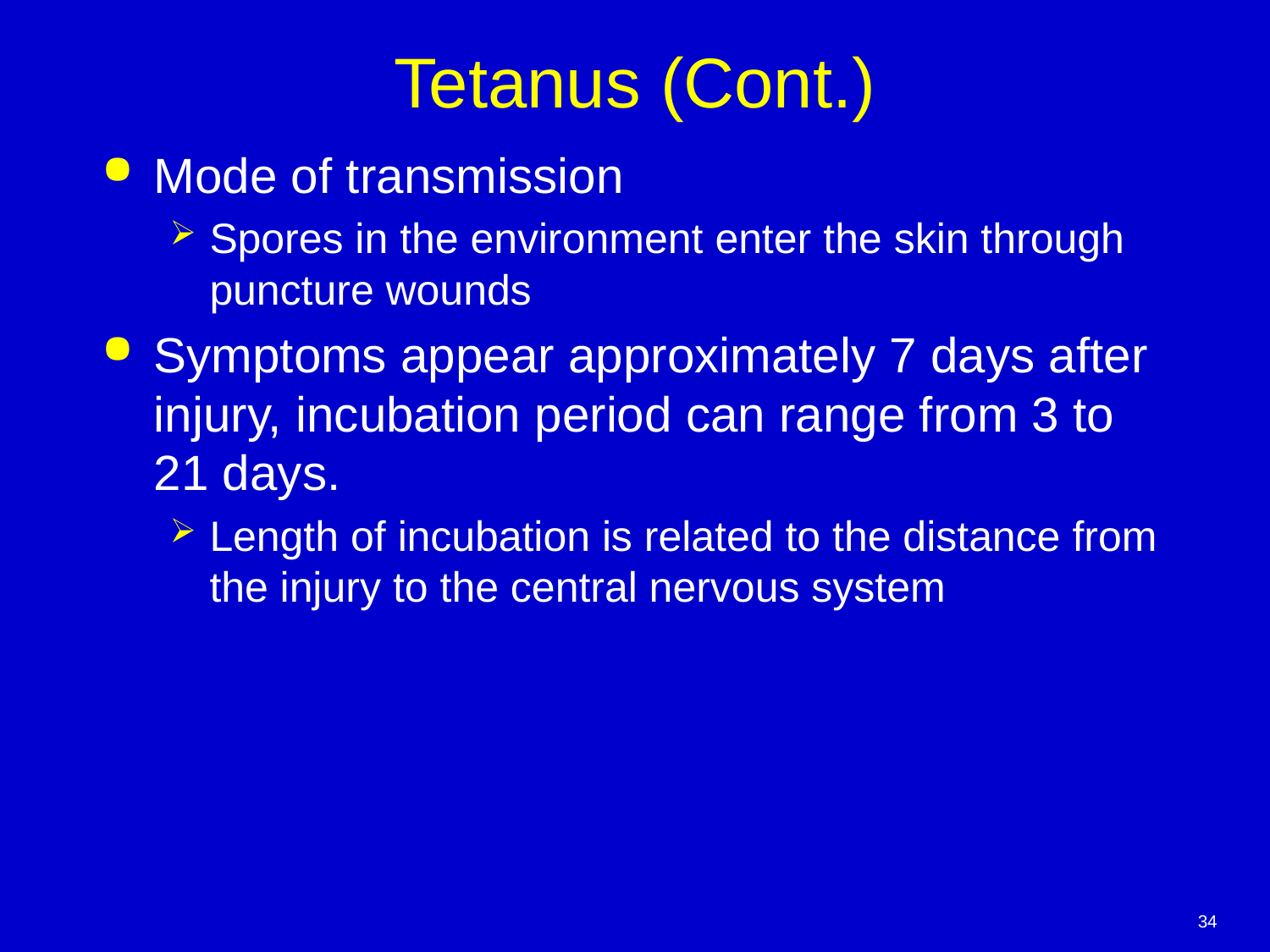

# Tetanus (Cont.)
Mode of transmission
Spores in the environment enter the skin through puncture wounds
Symptoms appear approximately 7 days after injury, incubation period can range from 3 to 21 days.
Length of incubation is related to the distance from the injury to the central nervous system